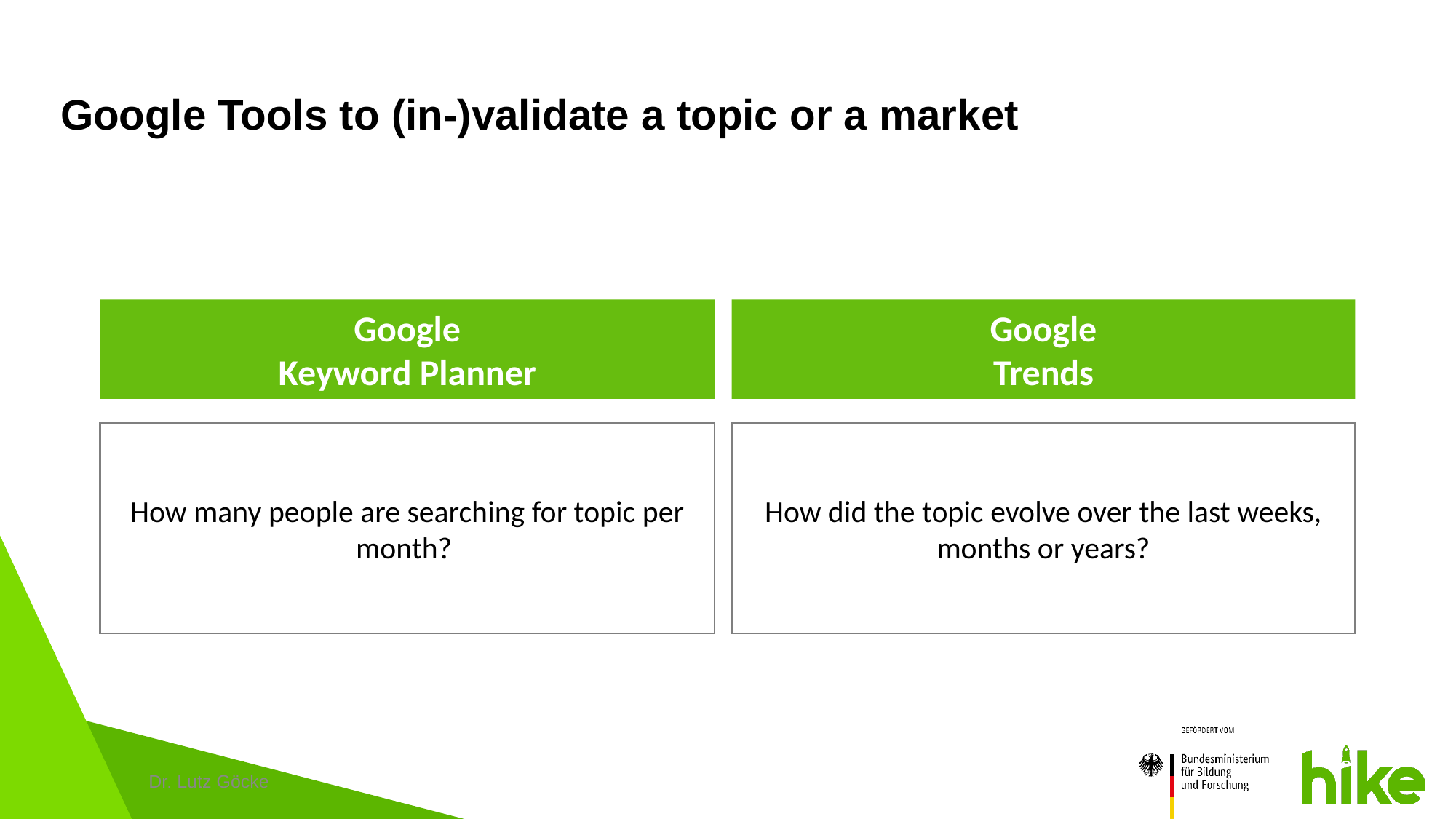

# Google Tools to (in-)validate a topic or a market
Google
Keyword Planner
Google
Trends
How many people are searching for topic per month?
How did the topic evolve over the last weeks, months or years?
Dr. Lutz Göcke